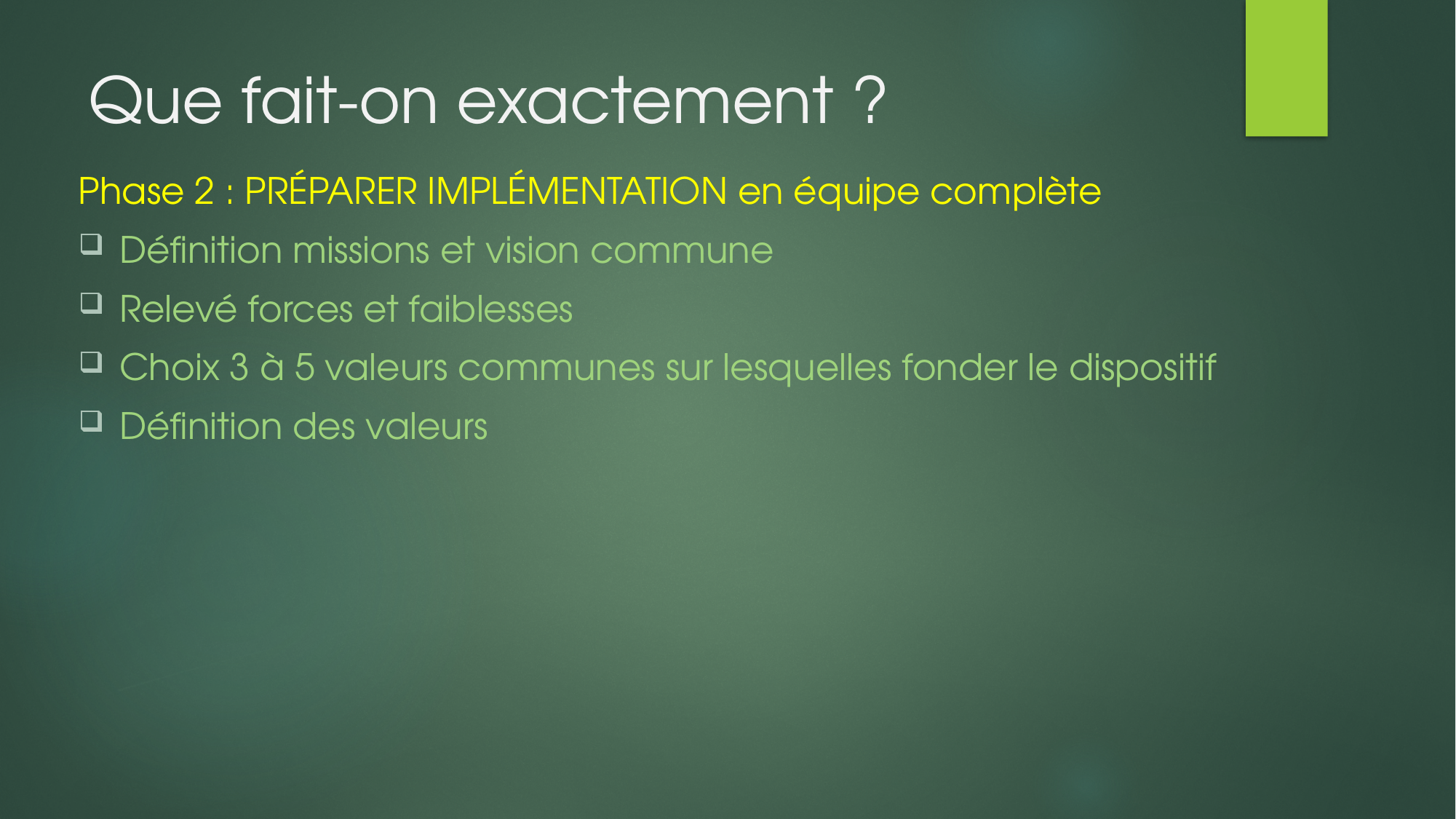

# Que fait-on exactement ?
Phase 2 : PRÉPARER IMPLÉMENTATION en équipe complète
Définition missions et vision commune
Relevé forces et faiblesses
Choix 3 à 5 valeurs communes sur lesquelles fonder le dispositif
Définition des valeurs